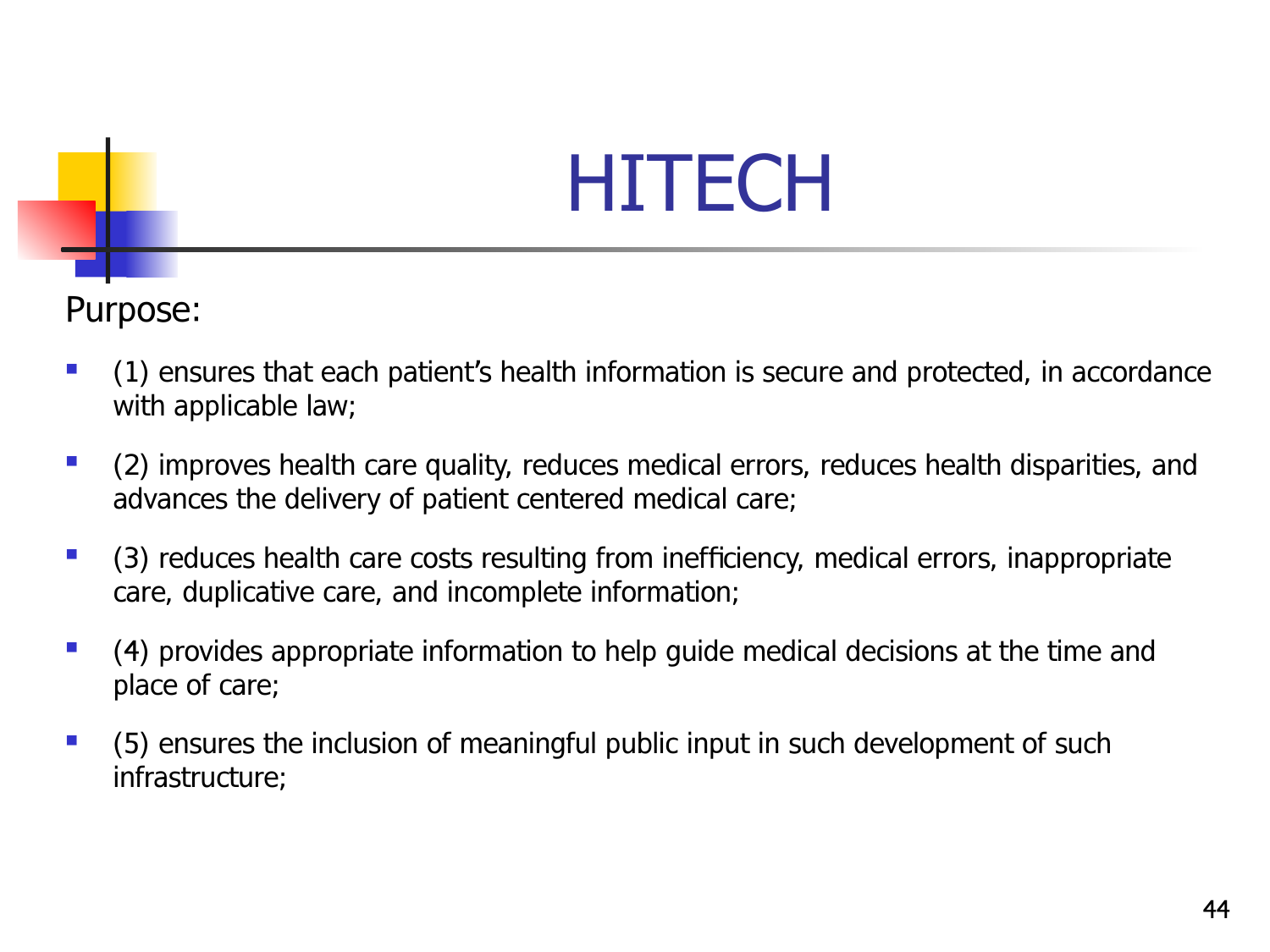

# HITECH
Purpose:

(1) ensures that each patient’s health information is secure and protected, in accordance with applicable law;

(2) improves health care quality, reduces medical errors, reduces health disparities, and advances the delivery of patient centered medical care;

(3) reduces health care costs resulting from inefficiency, medical errors, inappropriate care, duplicative care, and incomplete information;

(4) provides appropriate information to help guide medical decisions at the time and place of care;

(5) ensures the inclusion of meaningful public input in such development of such infrastructure;
44